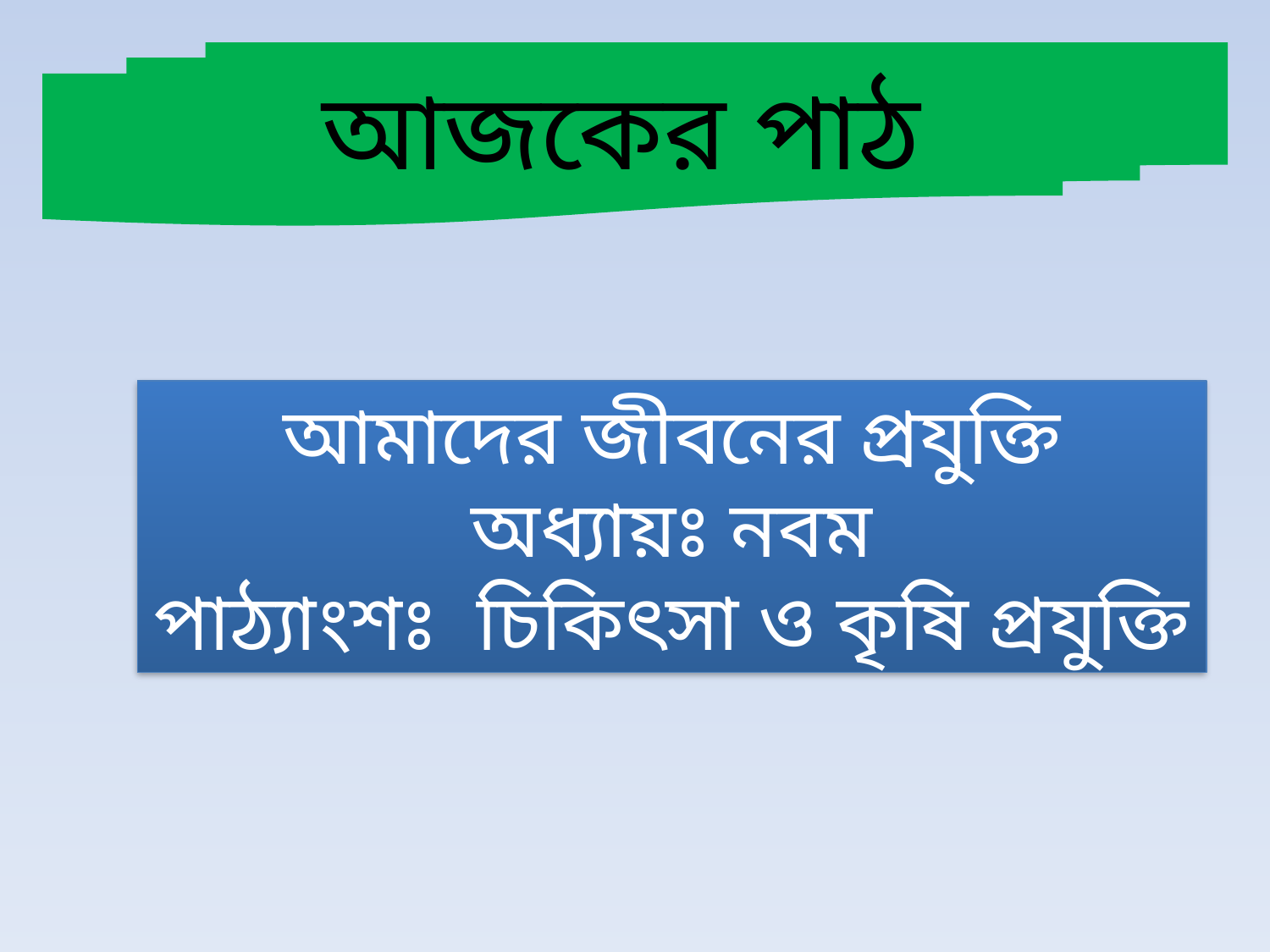

আজকের পাঠ

আমাদের জীবনের প্রযুক্তি
অধ্যায়ঃ নবম
পাঠ্যাংশঃ  চিকিৎসা ও কৃষি প্রযুক্তি